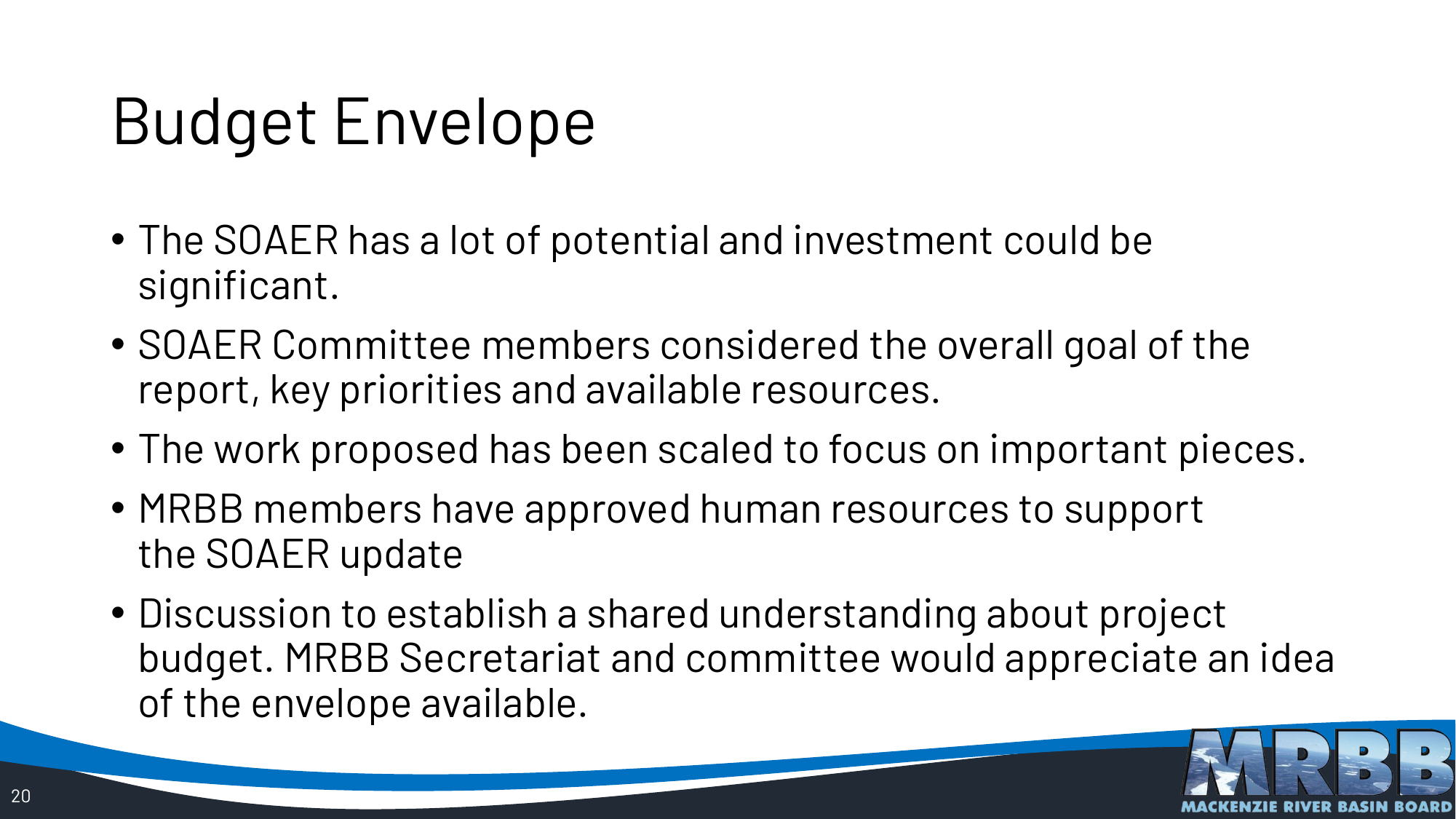

# Budget Envelope
The SOAER has a lot of potential and investment could be significant.
SOAER Committee members considered the overall goal of the report, key priorities and available resources.
The work proposed has been scaled to focus on important pieces.
MRBB members have approved human resources to support the SOAER update
Discussion to establish a shared understanding about project budget. MRBB Secretariat and committee would appreciate an idea of the envelope available.
20